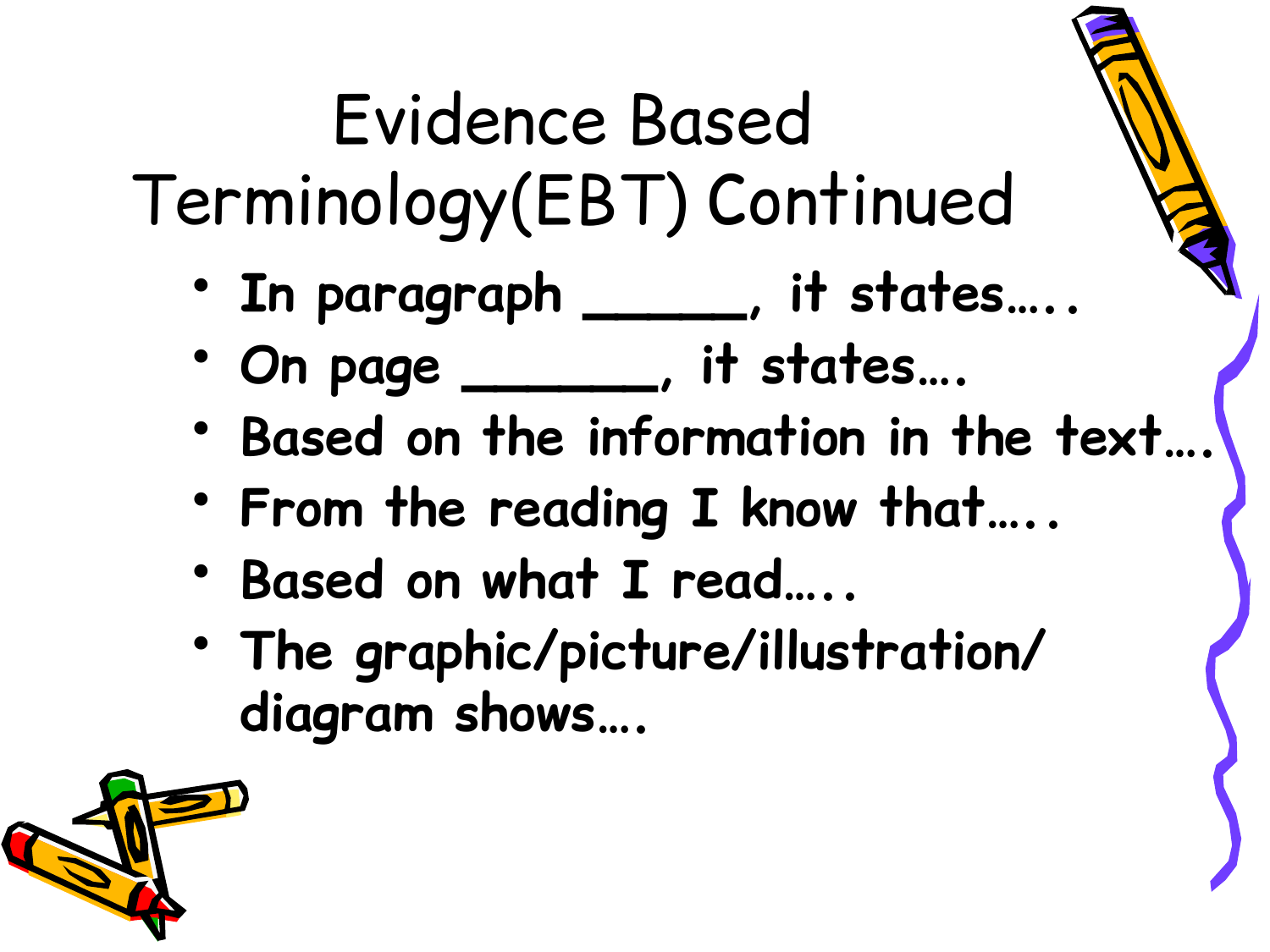

# Evidence Based Terminology(EBT) Continued
In paragraph _____, it states…..
On page ______, it states….
Based on the information in the text….
From the reading I know that…..
Based on what I read…..
The graphic/picture/illustration/ diagram shows….